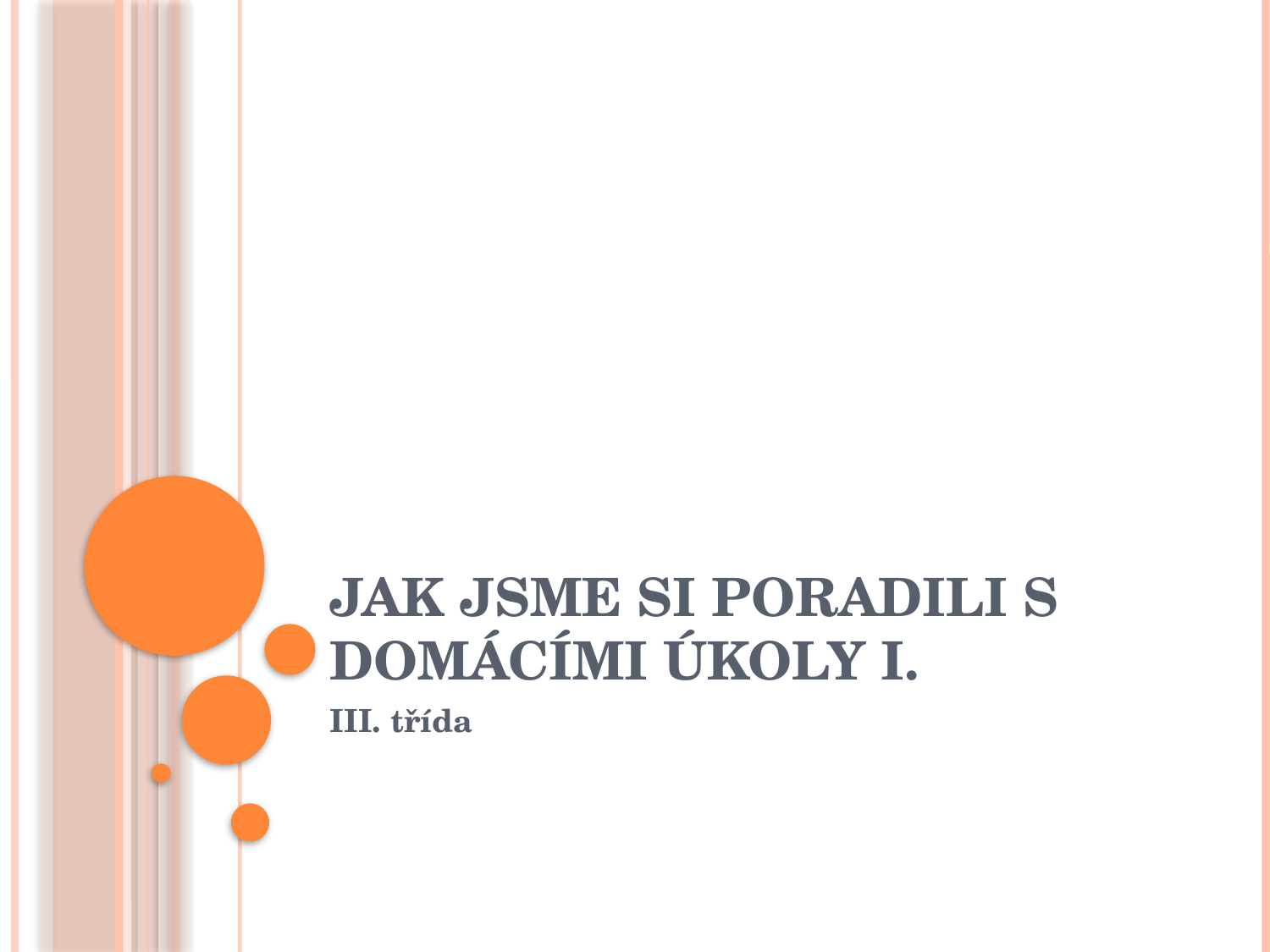

# Jak jsme si poradili s domácími úkoly I.
III. třída